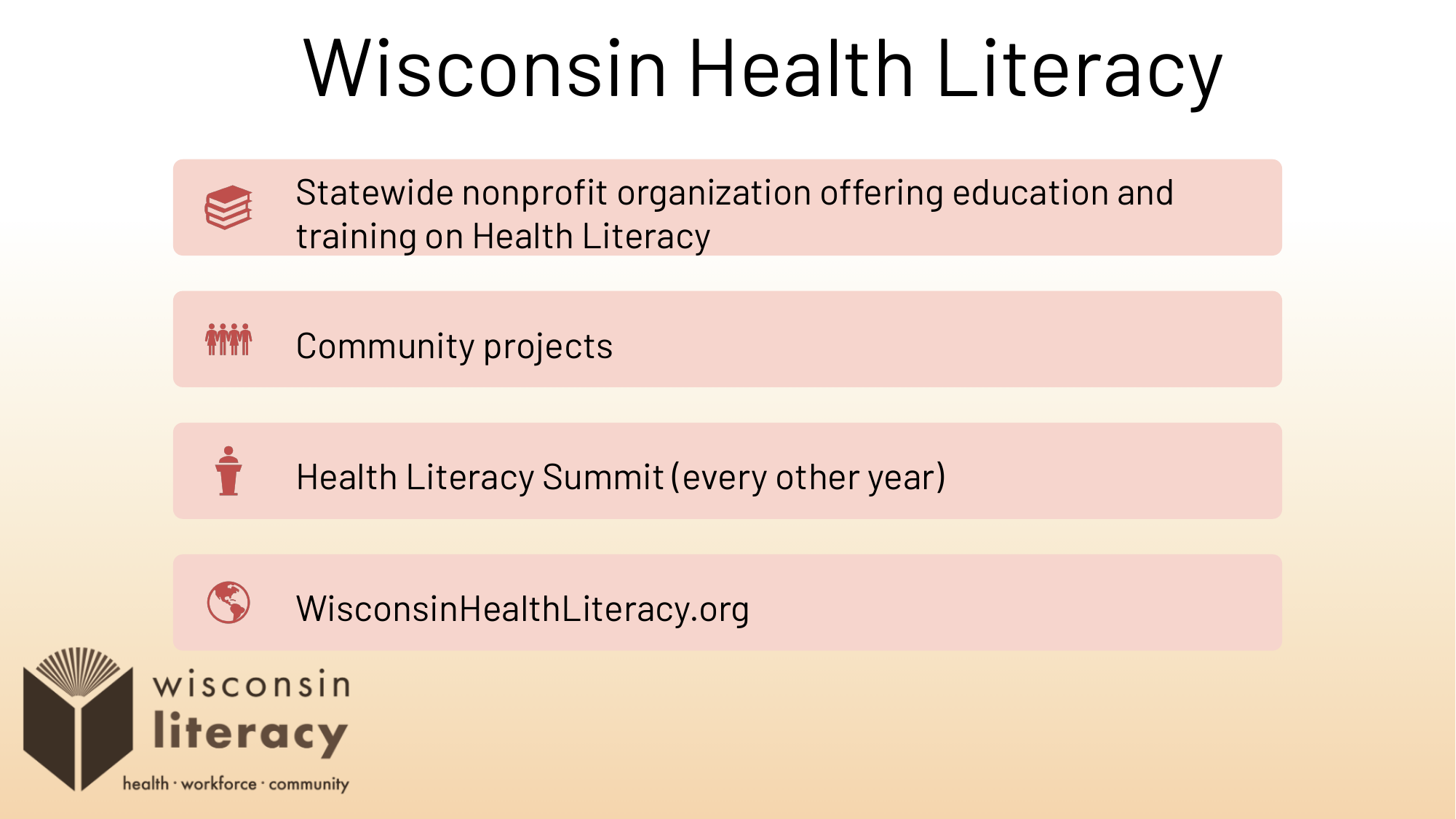

# Wisconsin Health Literacy
Statewide nonprofit organization offering education and training on Health Literacy
Community projects
Health Literacy Summit (every other year)
WisconsinHealthLiteracy.org